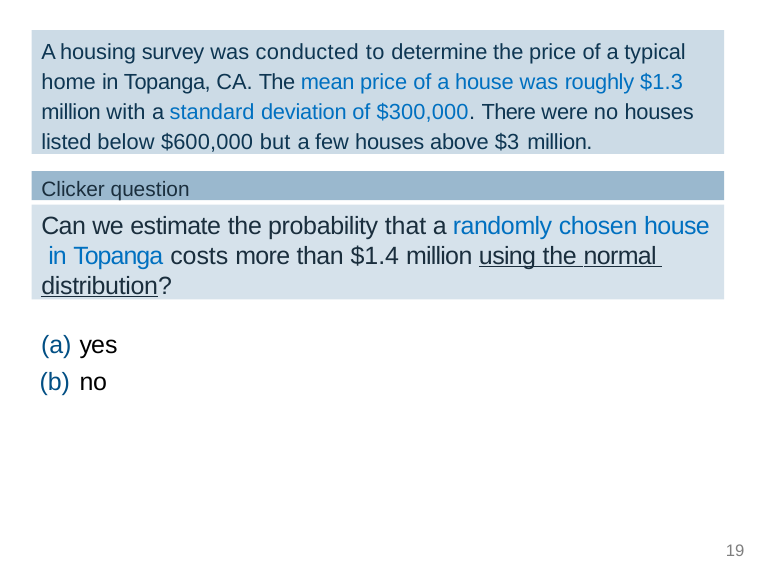

#
A housing survey was conducted to determine the price of a typical  home in Topanga, CA. The mean price of a house was roughly $1.3  million with a standard deviation of $300,000. There were no houses  listed below $600,000 but a few houses above $3 million.
Clicker question
Can we estimate the probability that a randomly chosen house  in Topanga costs more than $1.4 million using the normal  distribution?
yes
no
19